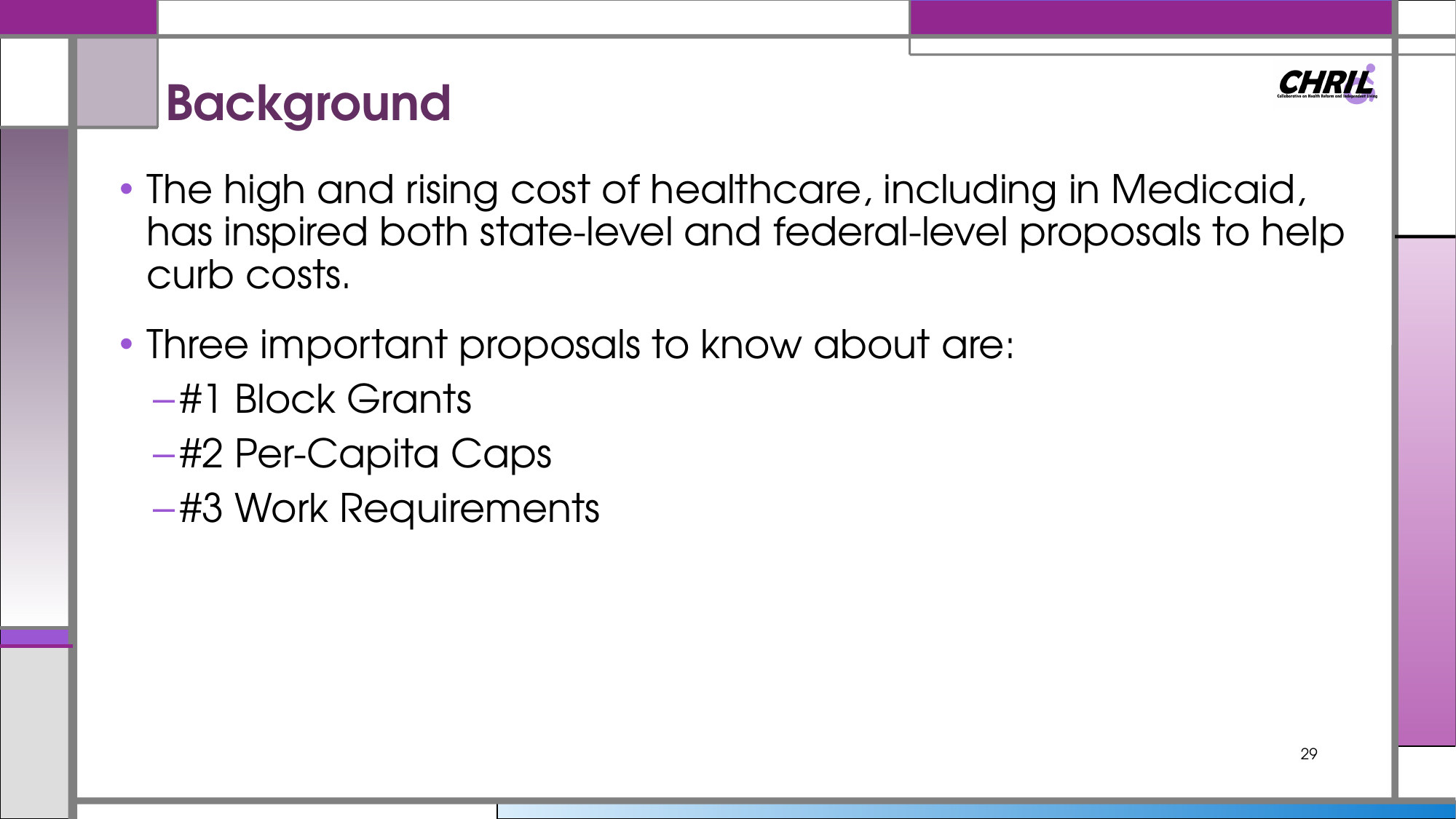

# Background
The high and rising cost of healthcare, including in Medicaid, has inspired both state-level and federal-level proposals to help curb costs.
Three important proposals to know about are:
#1 Block Grants
#2 Per-Capita Caps
#3 Work Requirements

29